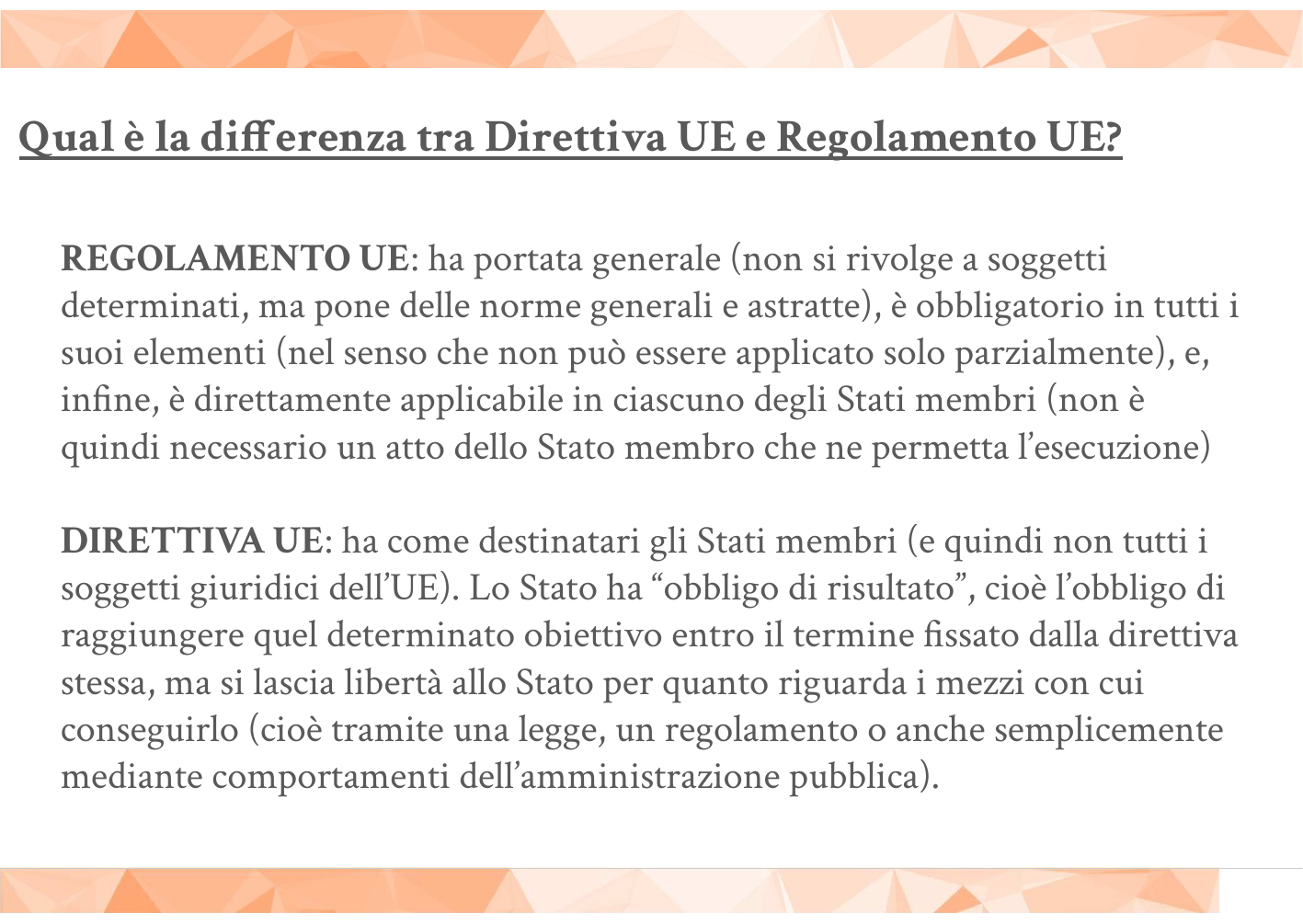

# Qual è la differenza tra Direttiva UE e Regolamento UE?
REGOLAMENTO UE: ha portata generale (non si rivolge a soggetti determinati, ma pone delle norme generali e astratte), è obbligatorio in tutti i suoi elementi (nel senso che non può essere applicato solo parzialmente), e, infine, è direttamente applicabile in ciascuno degli Stati membri (non è quindi necessario un atto dello Stato membro che ne permetta l’esecuzione)

DIRETTIVA UE: ha come destinatari gli Stati membri (e quindi non tutti i soggetti giuridici dell’UE). Lo Stato ha “obbligo di risultato”, cioè l’obbligo di raggiungere quel determinato obiettivo entro il termine fissato dalla direttiva stessa, ma si lascia libertà allo Stato per quanto riguarda i mezzi con cui conseguirlo (cioè tramite una legge, un regolamento o anche semplicemente mediante comportamenti dell’amministrazione pubblica).